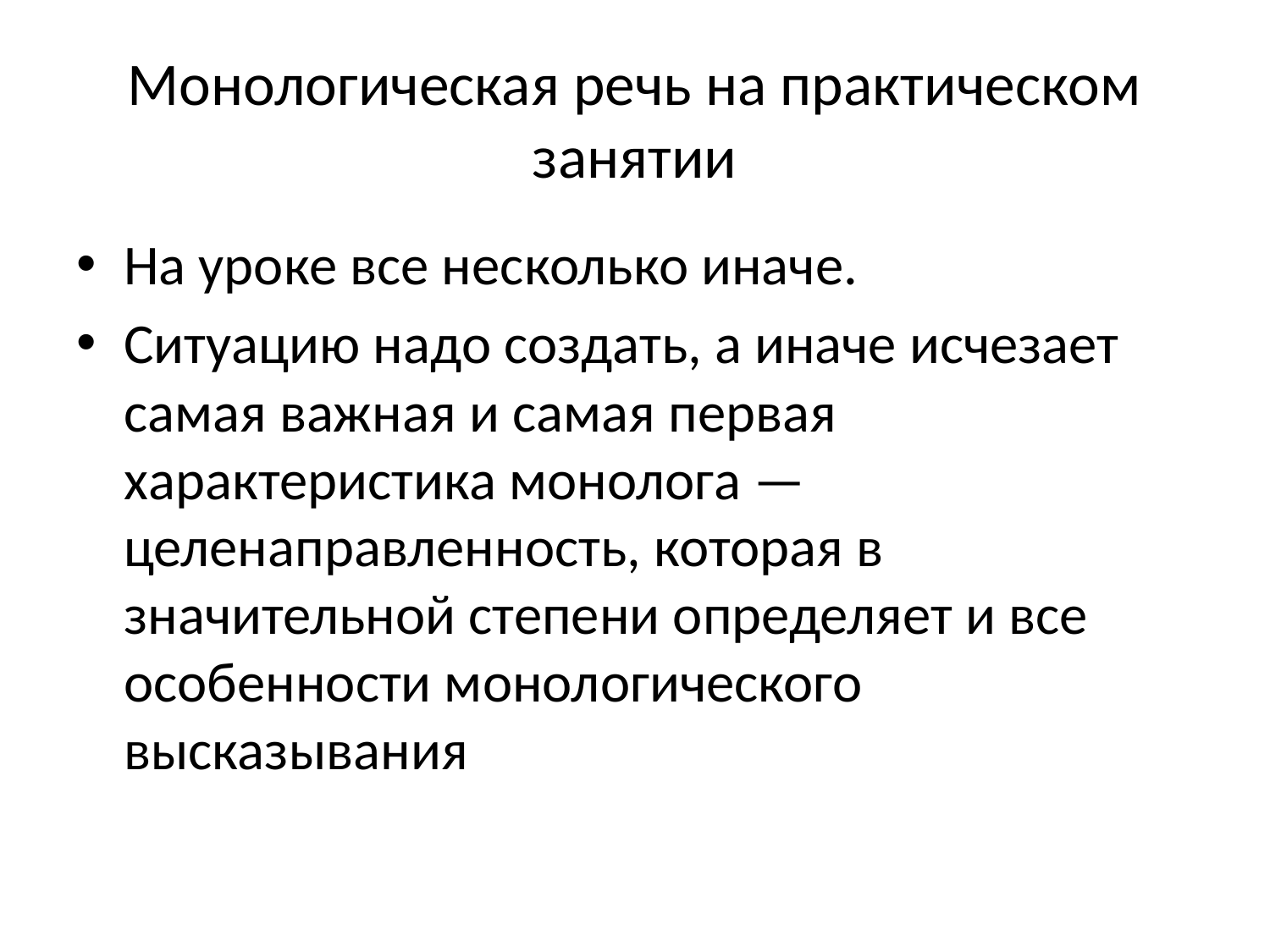

# Монологическая речь на практическом занятии
На уроке все несколько иначе.
Ситуацию надо создать, а иначе исчезает самая важная и самая первая характеристика монолога — целенаправленность, которая в значительной степени определяет и все особенности монологического высказывания